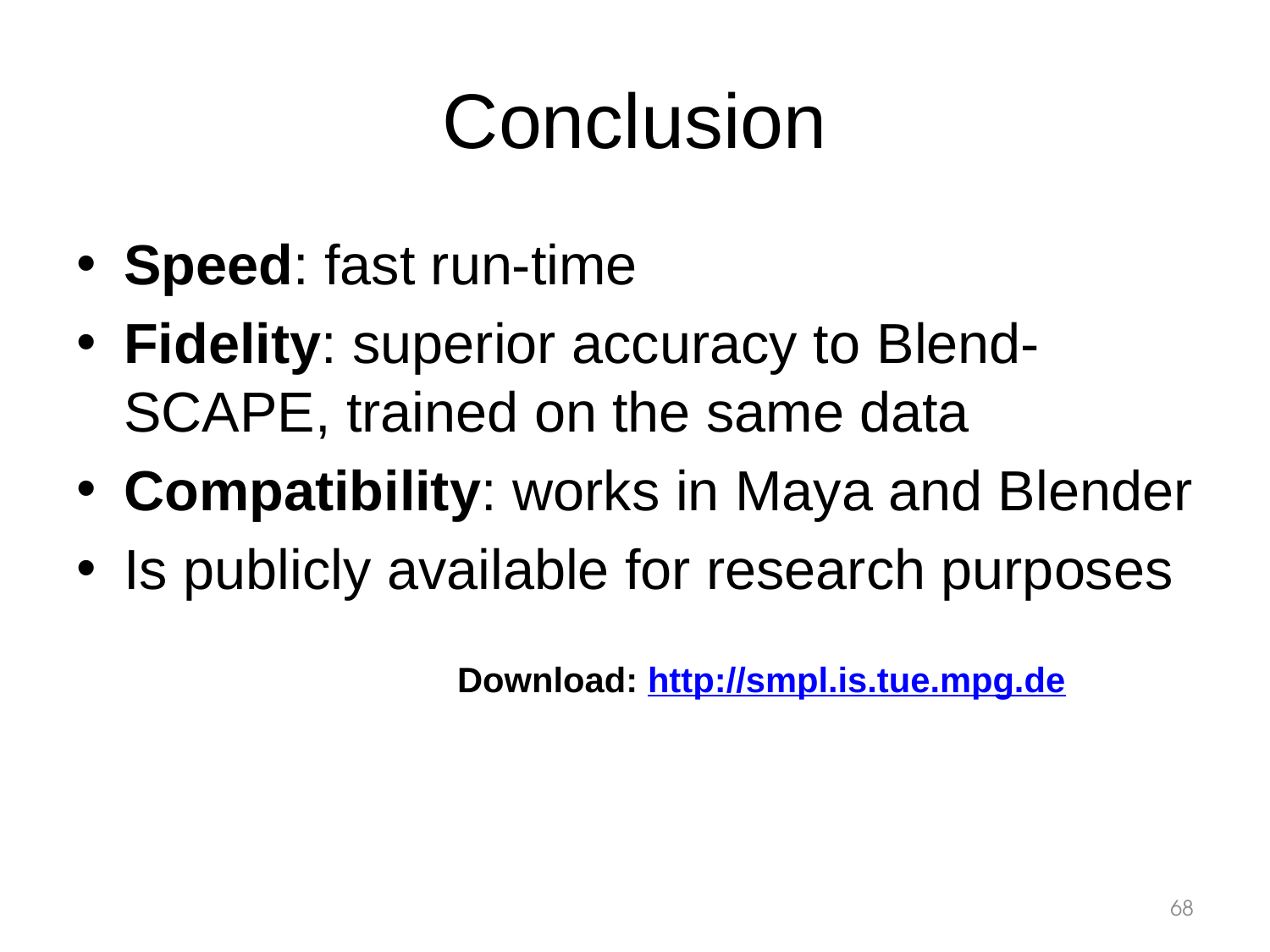

68
# Conclusion
Speed: fast run-time
Fidelity: superior accuracy to Blend-SCAPE, trained on the same data
Compatibility: works in Maya and Blender
Is publicly available for research purposes

			Download: http://smpl.is.tue.mpg.de